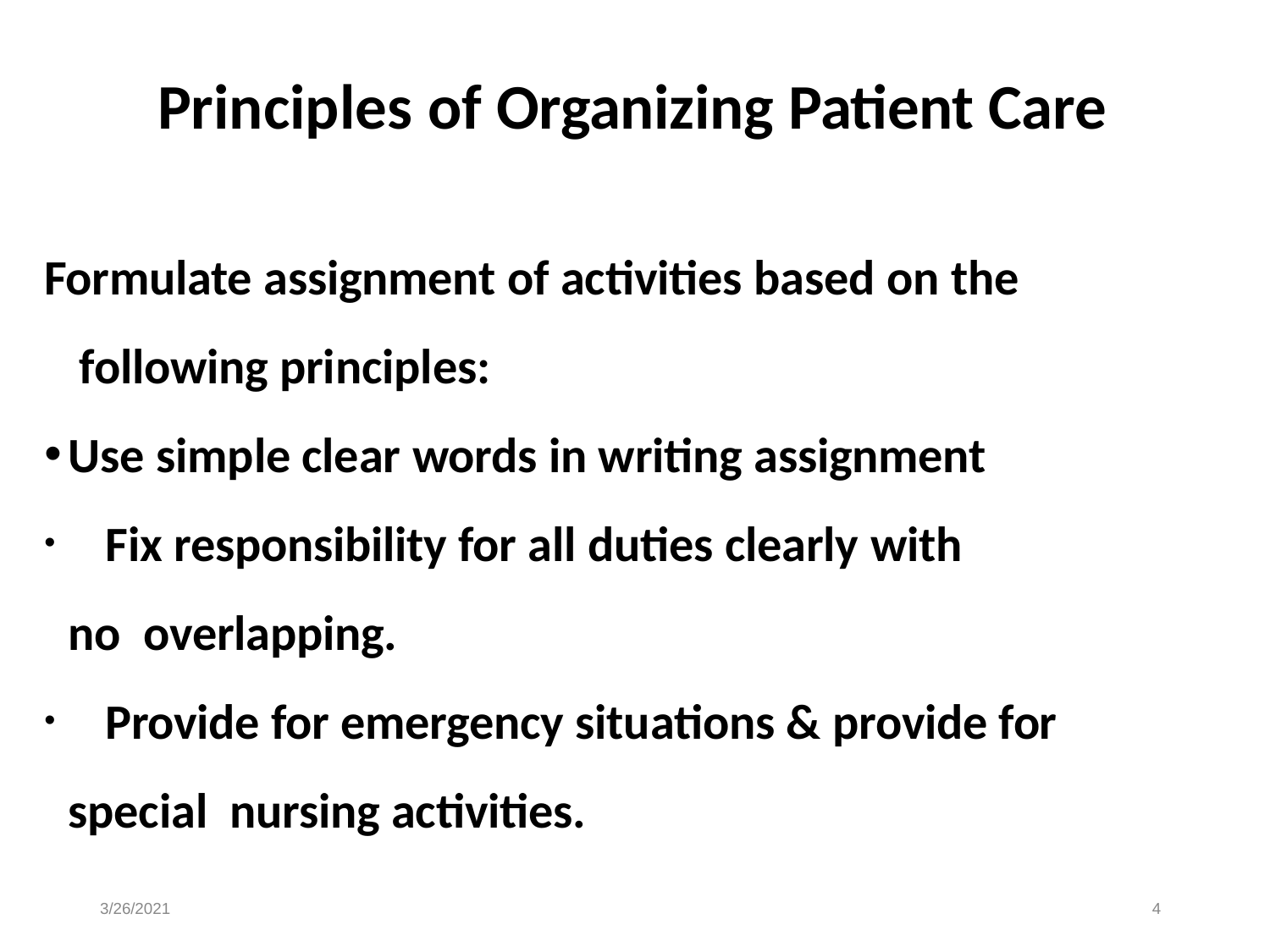

# Principles of Organizing Patient Care
Formulate assignment of activities based on the  following principles:
Use simple clear words in writing assignment
	Fix responsibility for all duties clearly with no  overlapping.
	Provide for emergency situations & provide for special  nursing activities.
3/26/2021
4